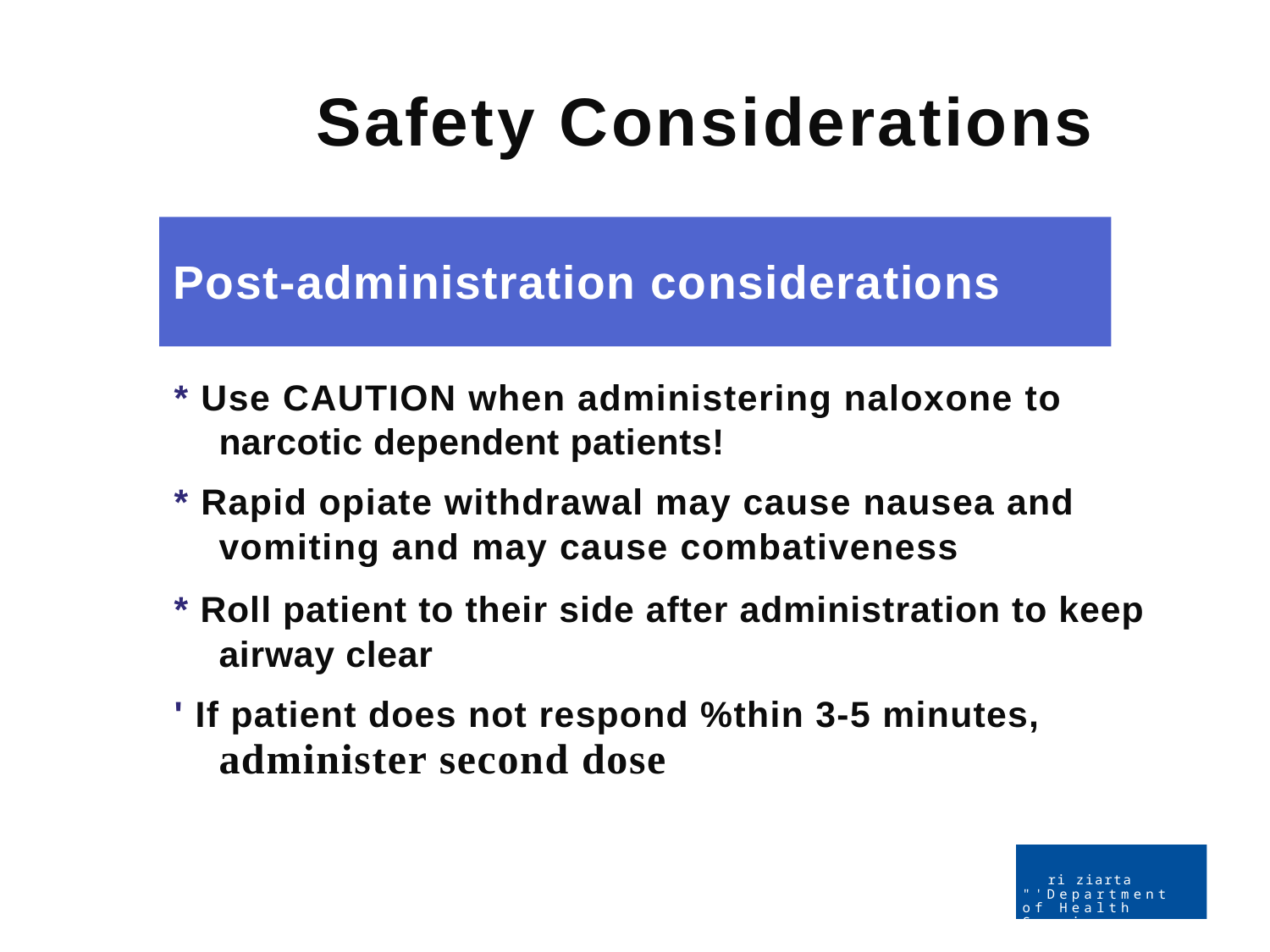

Safety Considerations
Post-administration considerations
* Use CAUTION when administering naloxone to
narcotic dependent patients!
* Rapid opiate withdrawal may cause nausea and
vomiting and may cause combativeness
* Roll patient to their side after administration to keep
airway clear
' If patient does not respond %thin 3-5 minutes,
administer second dose
ri ziarta
"'Department of Health Services